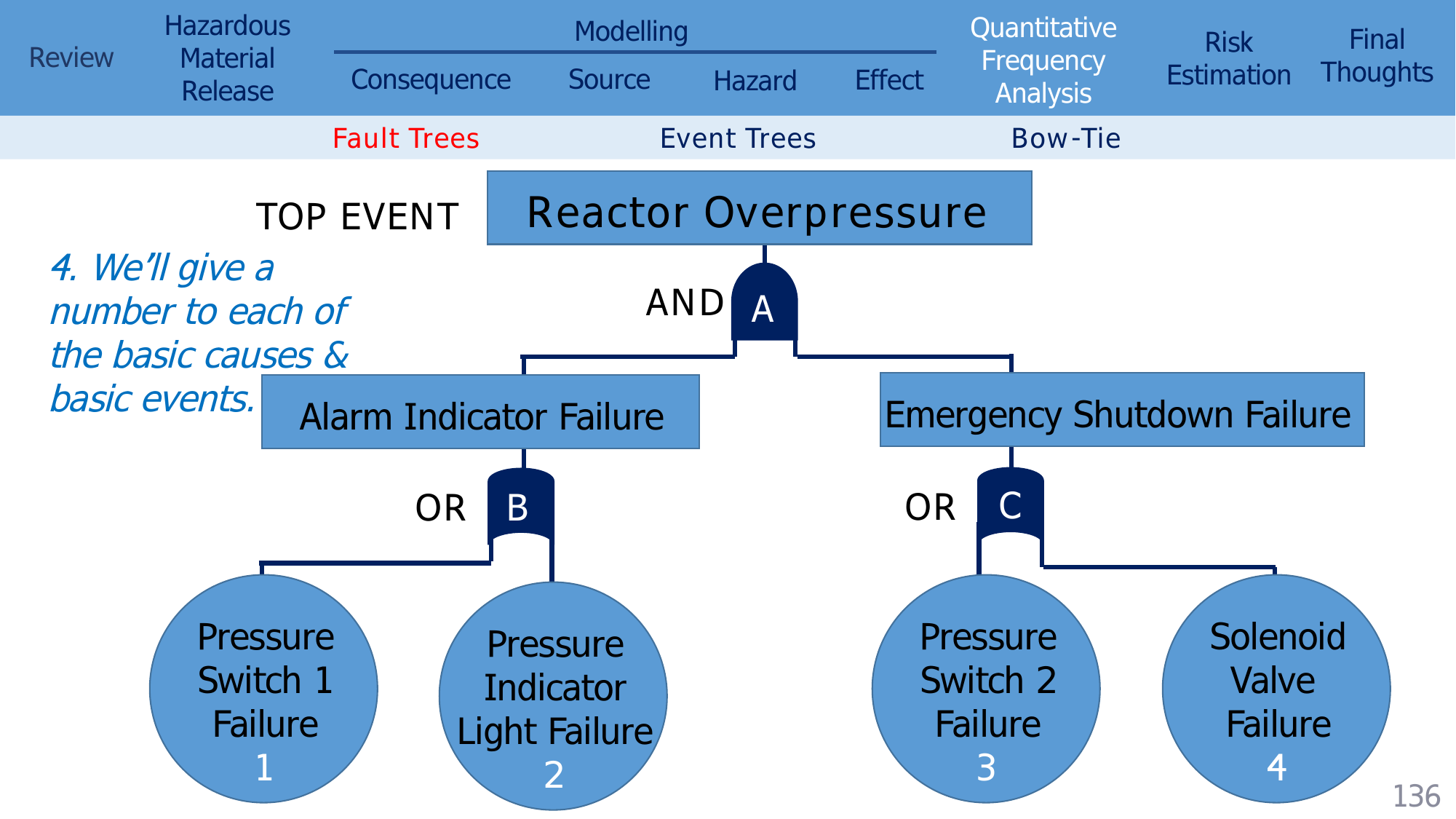

Fault Trees  	    	Event Trees		   Bow-Tie

Reactor Overpressure
TOP EVENT
4. We’ll give a number to each of the basic causes & basic events.

AND
A

Emergency Shutdown Failure
Alarm Indicator Failure

C
OR
OR
B

Pressure Switch 1 Failure
1
Pressure Switch 2 Failure
3
Solenoid Valve
Failure
4
Pressure Indicator Light Failure
2
136